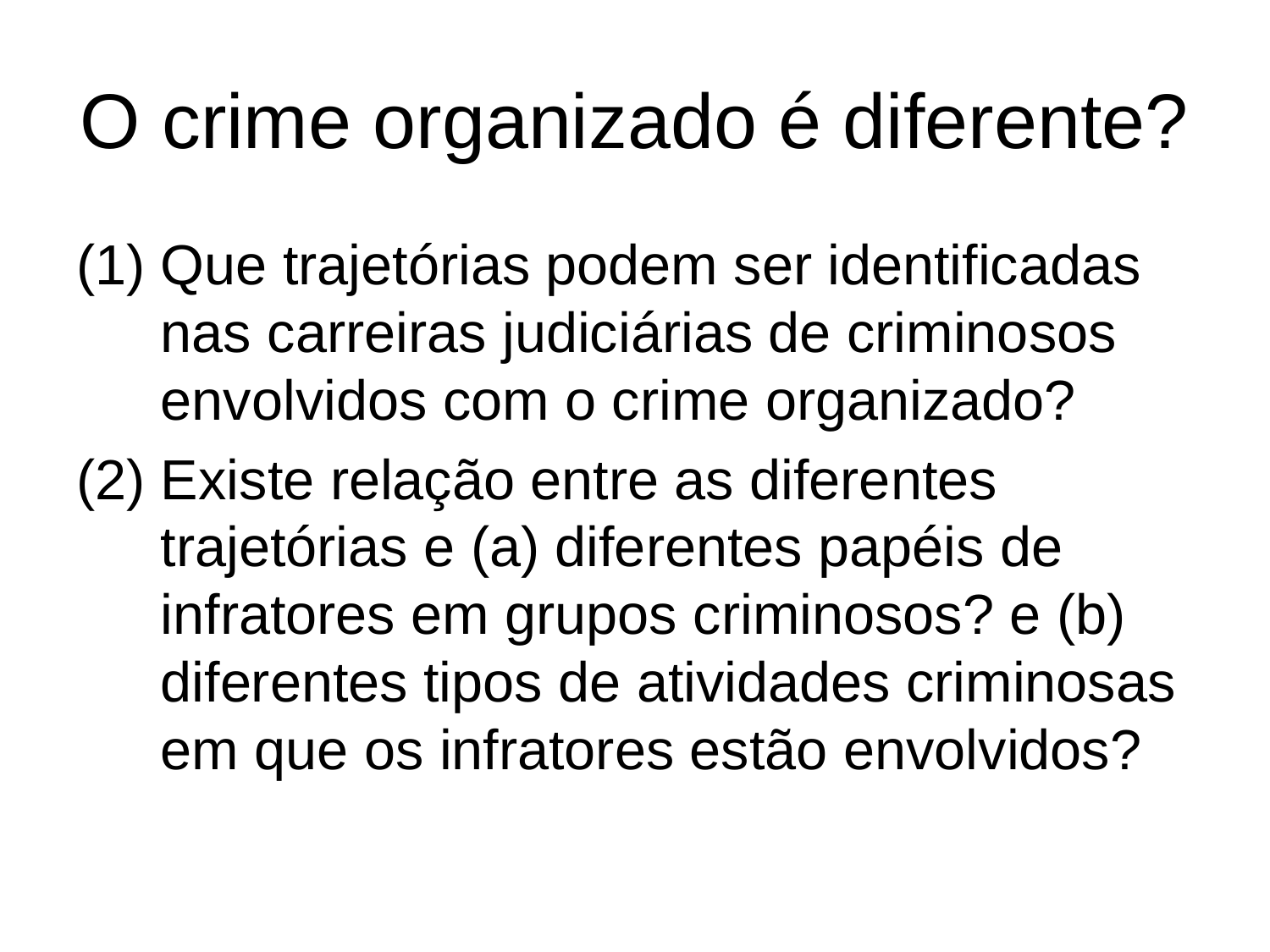

# O crime organizado é diferente?
Que trajetórias podem ser identificadas nas carreiras judiciárias de criminosos envolvidos com o crime organizado?
Existe relação entre as diferentes trajetórias e (a) diferentes papéis de infratores em grupos criminosos? e (b) diferentes tipos de atividades criminosas em que os infratores estão envolvidos?